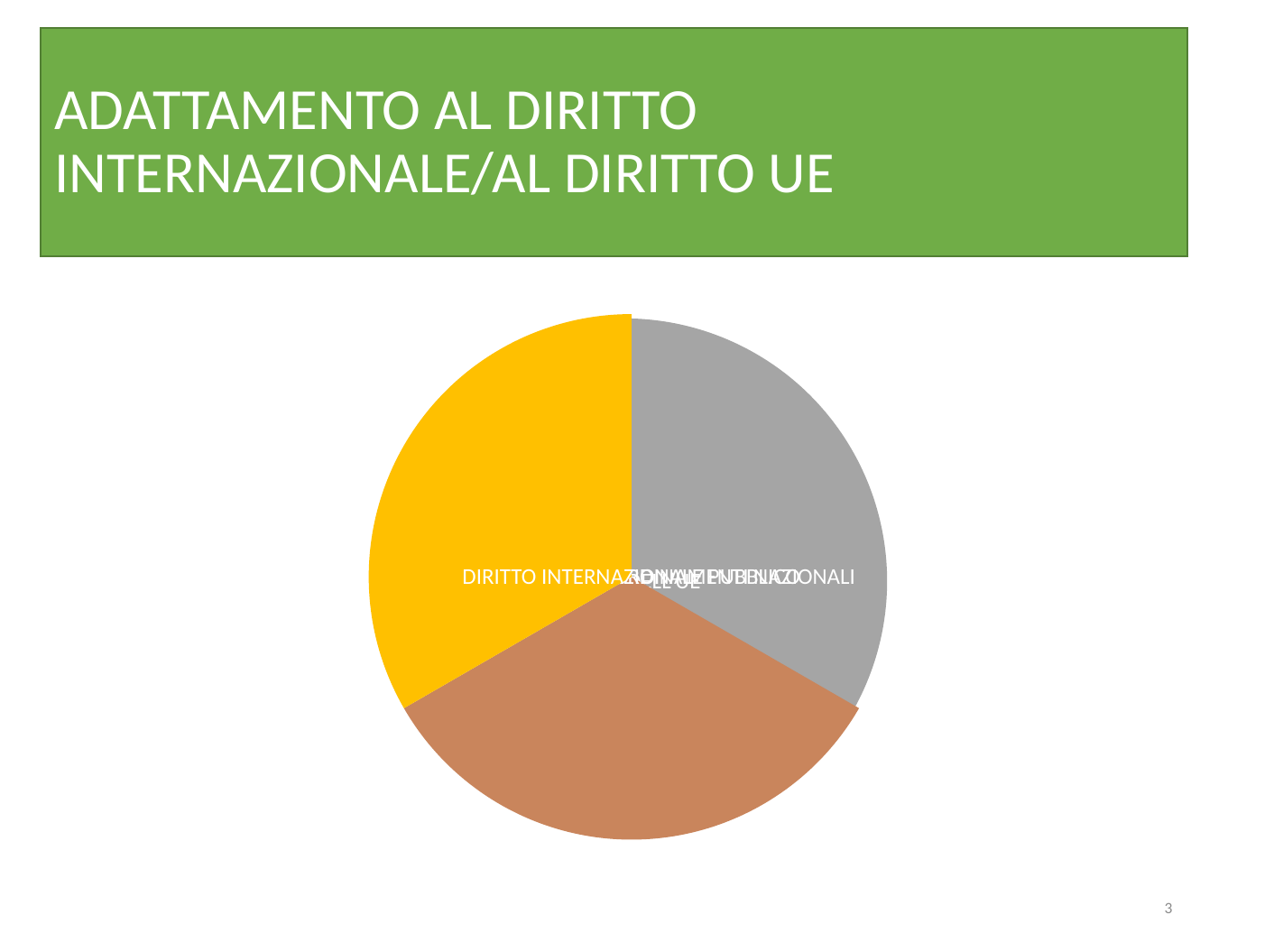

# ADATTAMENTO AL DIRITTO INTERNAZIONALE/AL DIRITTO UE
DIRITTO DELL’UE
ADATTAMENTO DEGLI ORDINAMENTI NAZIONALI
DIRITTO INTERNAZIONALE PUBBLICO
3